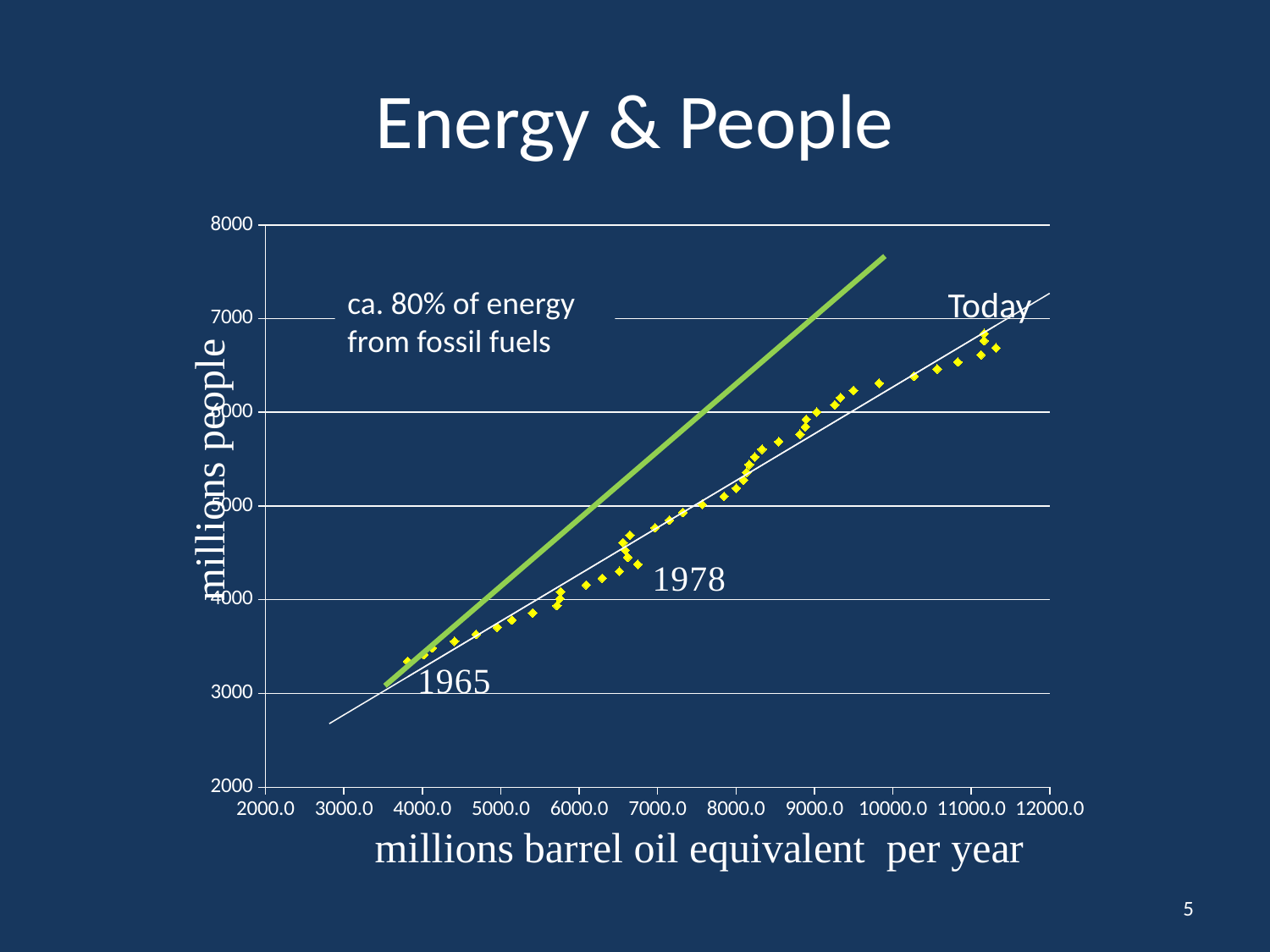

# Energy & People

### Chart

| Category |  |
|---|---|
ca. 80% of energy from fossil fuels
Today
5